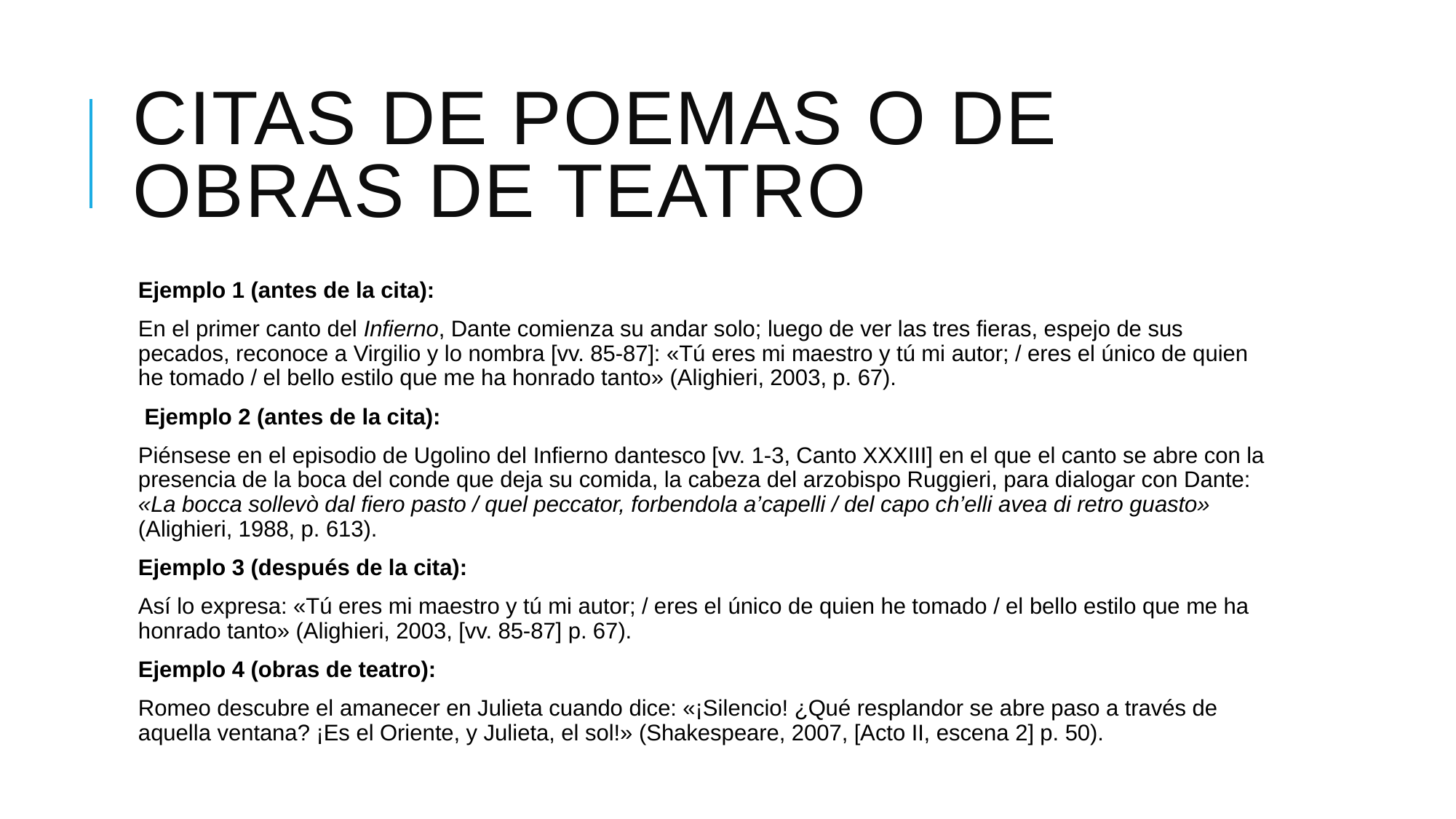

# Citas de poemas o de obras de teatro
Ejemplo 1 (antes de la cita):
En el primer canto del Infierno, Dante comienza su andar solo; luego de ver las tres fieras, espejo de sus pecados, reconoce a Virgilio y lo nombra [vv. 85-87]: «Tú eres mi maestro y tú mi autor; / eres el único de quien he tomado / el bello estilo que me ha honrado tanto» (Alighieri, 2003, p. 67).
 Ejemplo 2 (antes de la cita):
Piénsese en el episodio de Ugolino del Infierno dantesco [vv. 1-3, Canto XXXIII] en el que el canto se abre con la presencia de la boca del conde que deja su comida, la cabeza del arzobispo Ruggieri, para dialogar con Dante: «La bocca sollevò dal fiero pasto / quel peccator, forbendola a’capelli / del capo ch’elli avea di retro guasto» (Alighieri, 1988, p. 613).
Ejemplo 3 (después de la cita):
Así lo expresa: «Tú eres mi maestro y tú mi autor; / eres el único de quien he tomado / el bello estilo que me ha honrado tanto» (Alighieri, 2003, [vv. 85-87] p. 67).
Ejemplo 4 (obras de teatro):
Romeo descubre el amanecer en Julieta cuando dice: «¡Silencio! ¿Qué resplandor se abre paso a través de aquella ventana? ¡Es el Oriente, y Julieta, el sol!» (Shakespeare, 2007, [Acto II, escena 2] p. 50).